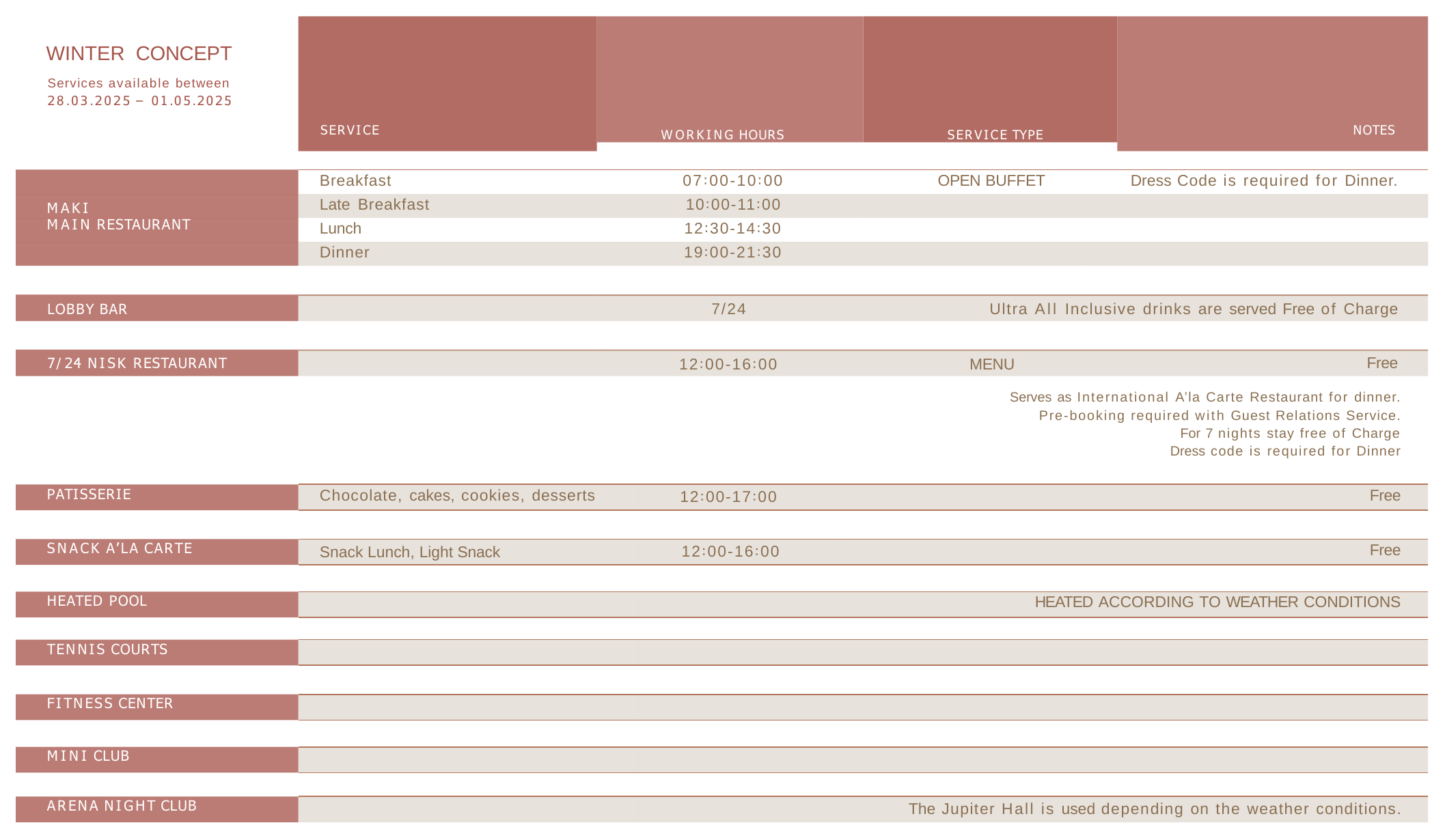

WORKING HOURS

SERVICE TYPE

WINTER CONCEPT
Services available between
28.03.2025 – 01.05.2025
SERVICE
NOTES
|  | Breakfast | 07꞉00‑10꞉00 | OPEN BUFFET | Dress Code is required for Dinner. |
| --- | --- | --- | --- | --- |
| MAKI | Late Breakfast | 10꞉00‑11꞉00 |  |  |
| MAIN RESTAURANT | Lunch | 12꞉30‑14꞉30 |  |  |
|  | Dinner | 19꞉00‑21꞉30 |  |  |

Ultra All Inclusive drinks are served Free of Charge
7/24
LOBBY BAR

Free
7/24 NISK RESTAURANT
MENU
12꞉00‑16꞉00
|  |  |  | Serves as International A’la Carte Restaurant for dinner. Pre‑booking required with Guest Relations Service. For 7 nights stay free of Charge Dress code is required for Dinner |
| --- | --- | --- | --- |
| PATISSERIE | Chocolate, cakes, cookies, desserts | 12꞉00‑17꞉00 | Free |
|  |  |  |  |
| SNACK A’LA CARTE | Snack Lunch, Light Snack | 12꞉00‑16꞉00 | Free |
|  |  |  |  |
| HEATED POOL |  |  | HEATED ACCORDING TO WEATHER CONDITIONS |
|  |  |  |  |
| TENNIS COURTS |  |  |  |
|  |  |  |  |
| FITNESS CENTER |  |  |  |
|  |  |  |  |
| MINI CLUB |  |  |  |
|  |  |  |  |
| ARENA NIGHT CLUB |  |  | The Jupiter Hall is used depending on the weather conditions. |